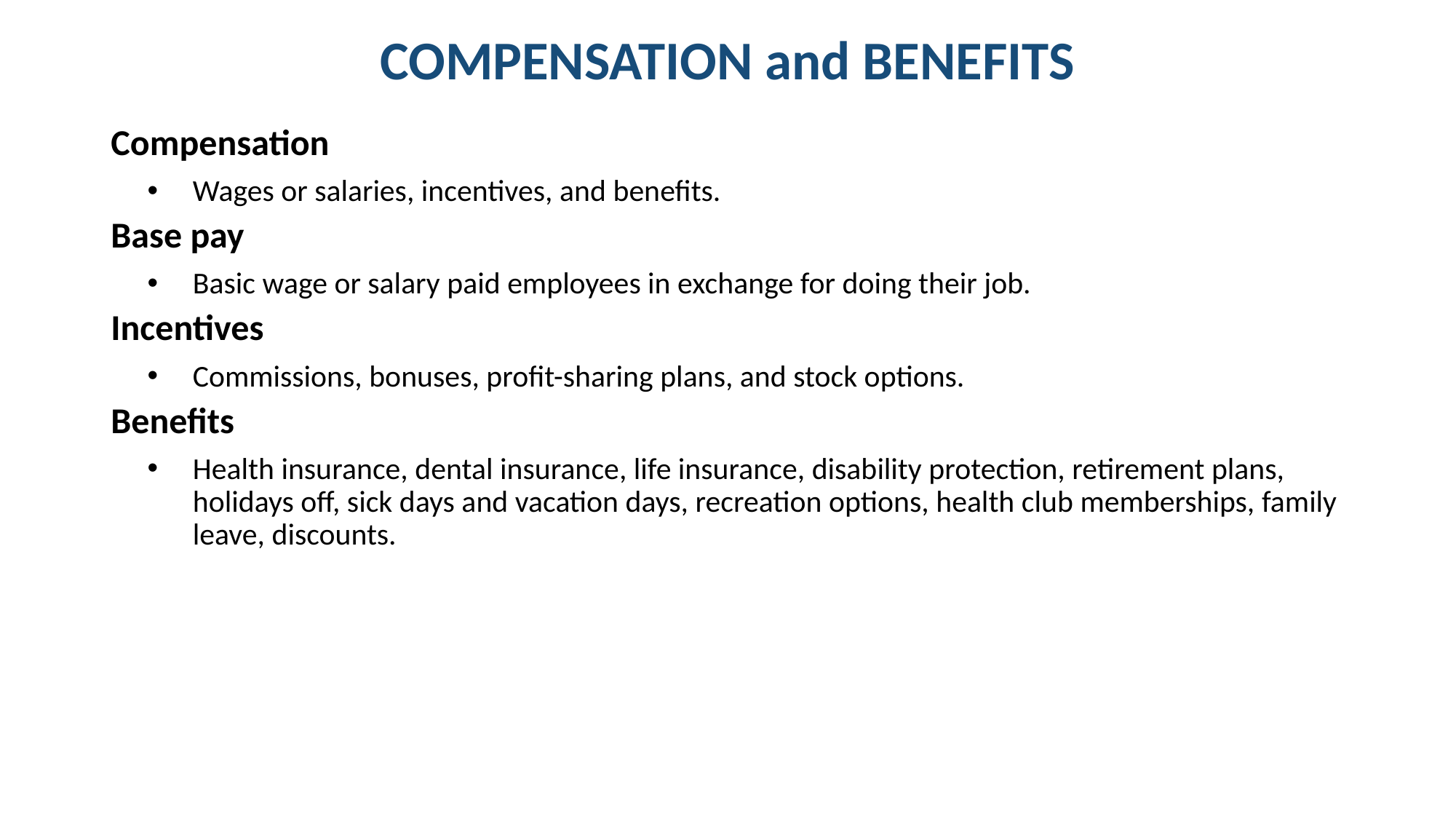

# COMPENSATION and BENEFITS
Compensation
Wages or salaries, incentives, and benefits.
Base pay
Basic wage or salary paid employees in exchange for doing their job.
Incentives
Commissions, bonuses, profit-sharing plans, and stock options.
Benefits
Health insurance, dental insurance, life insurance, disability protection, retirement plans, holidays off, sick days and vacation days, recreation options, health club memberships, family leave, discounts.